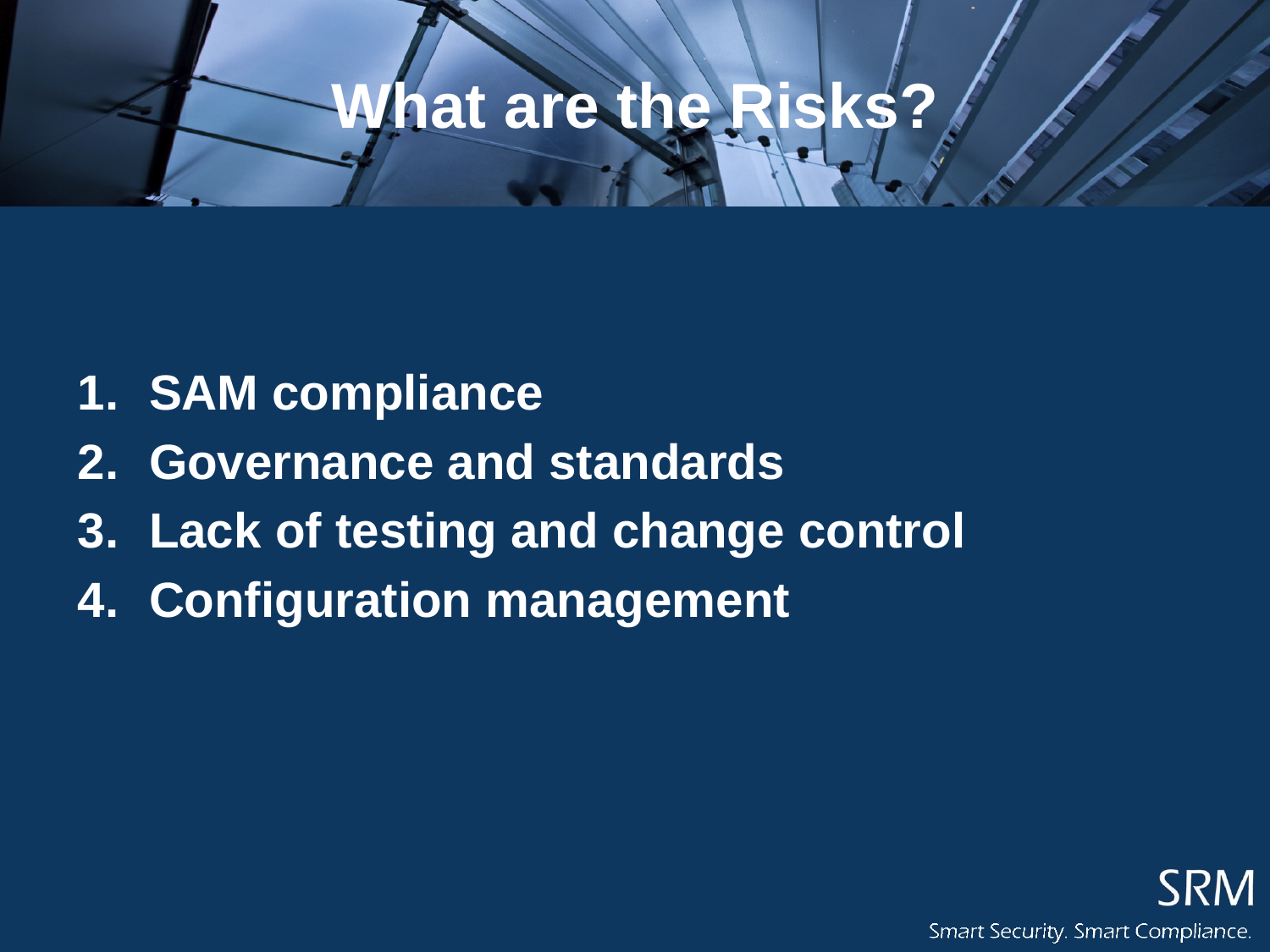

# What are the Risks?

SAM compliance
Governance and standards
Lack of testing and change control
Configuration management